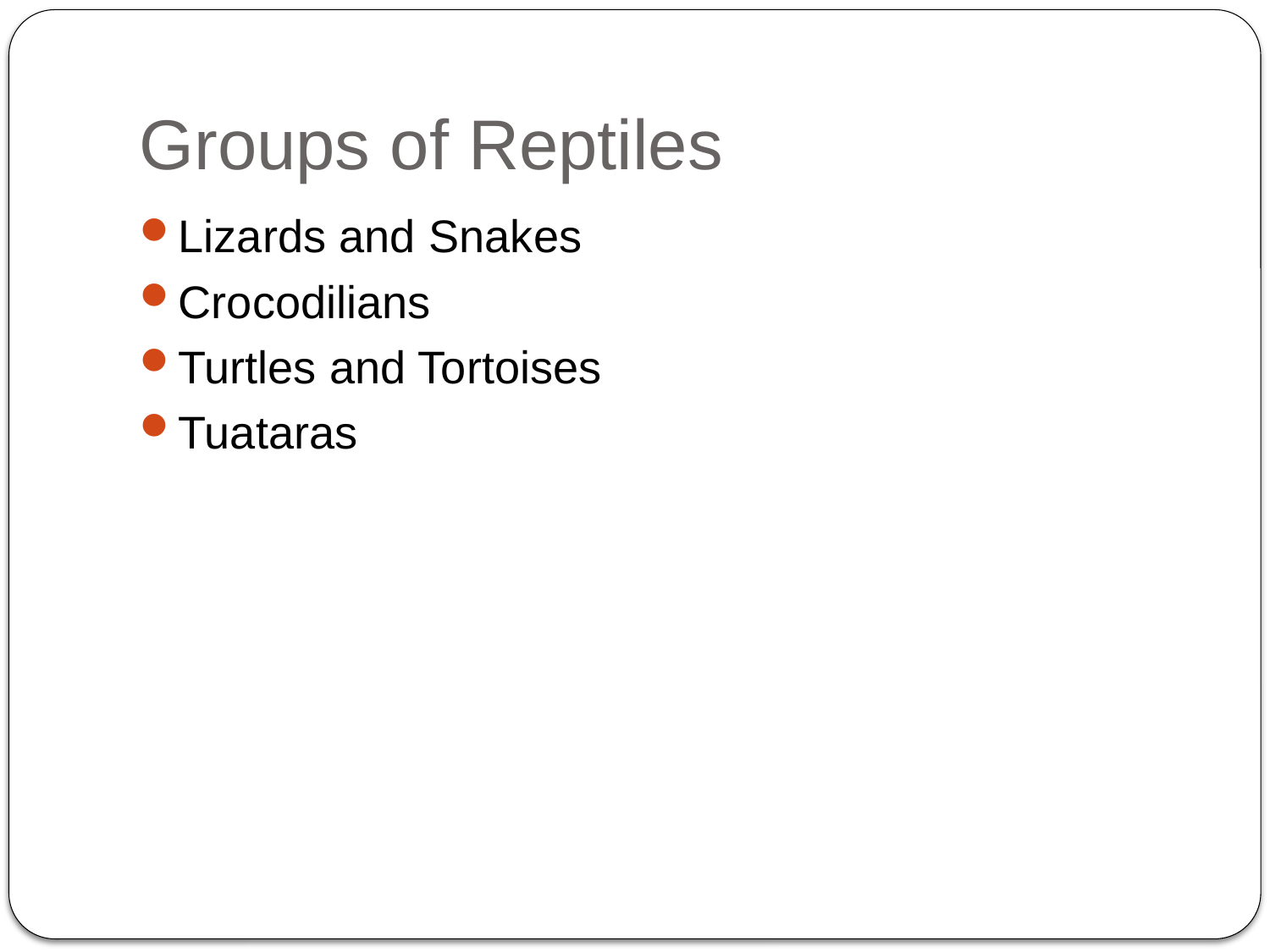

# Groups of Reptiles
Lizards and Snakes
Crocodilians
Turtles and Tortoises
Tuataras